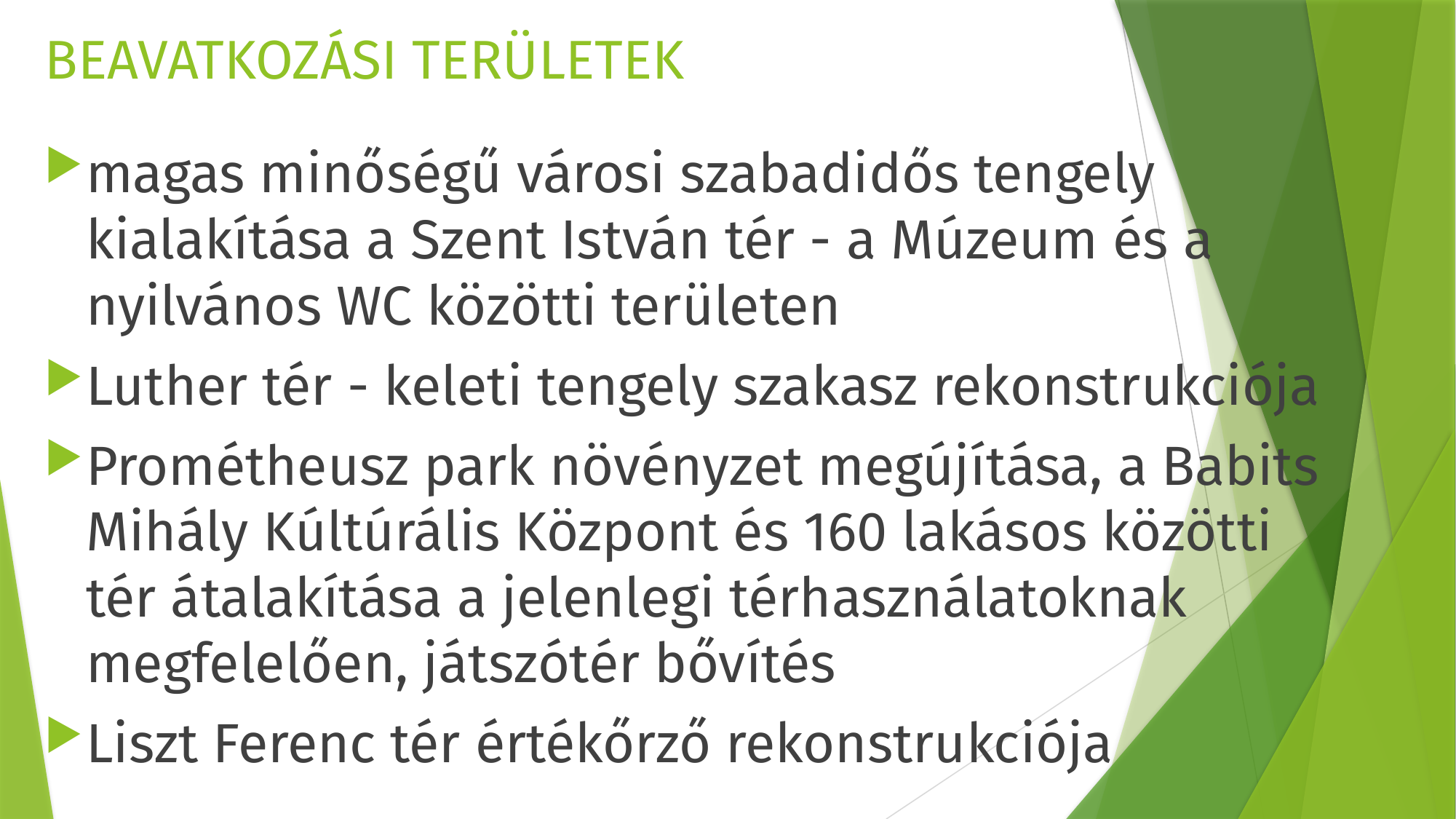

# BEAVATKOZÁSI TERÜLETEK
magas minőségű városi szabadidős tengely kialakítása a Szent István tér - a Múzeum és a nyilvános WC közötti területen
Luther tér - keleti tengely szakasz rekonstrukciója
Prométheusz park növényzet megújítása, a Babits Mihály Kúltúrális Központ és 160 lakásos közötti tér átalakítása a jelenlegi térhasználatoknak megfelelően, játszótér bővítés
Liszt Ferenc tér értékőrző rekonstrukciója